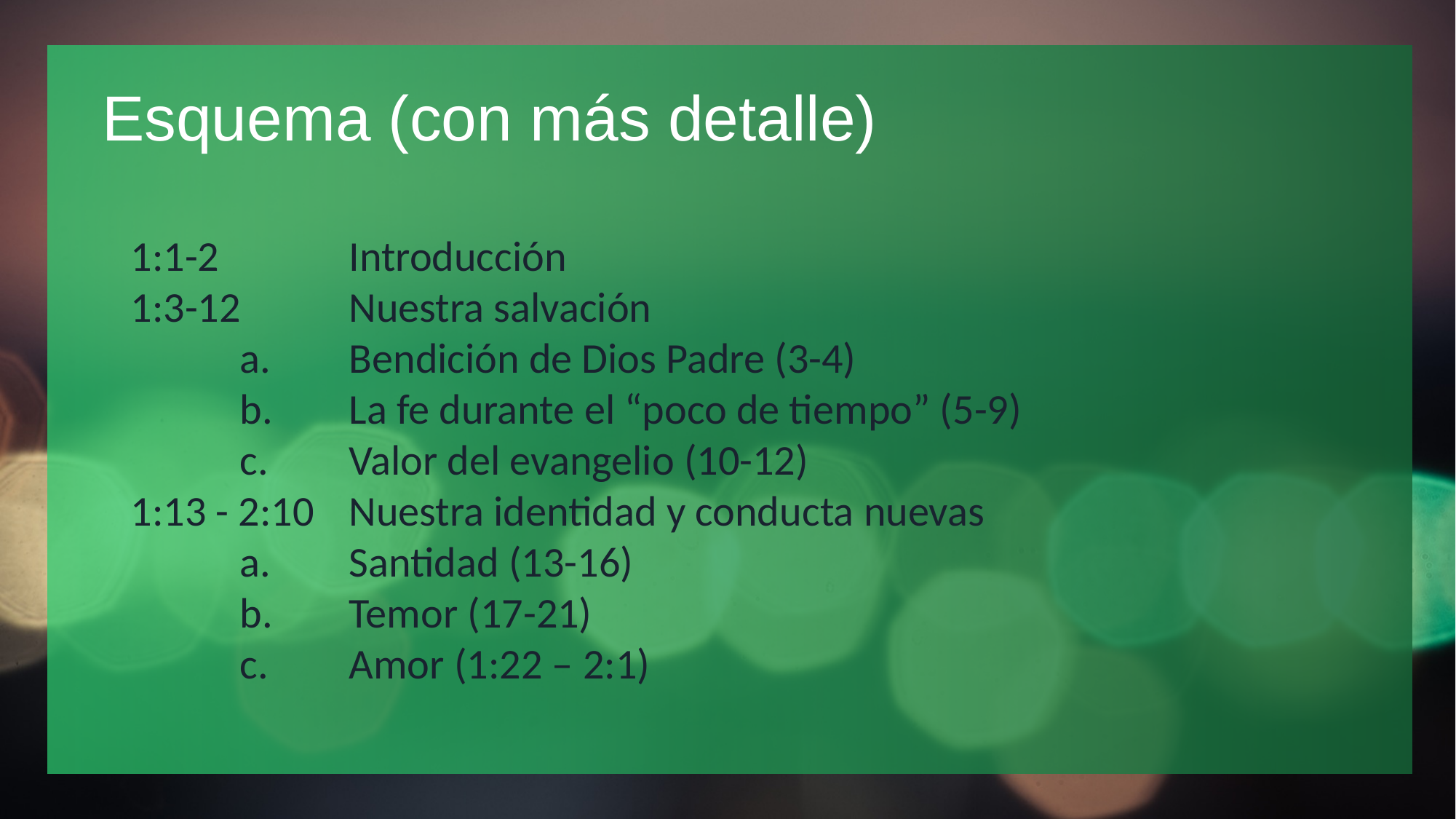

# Esquema (con más detalle)
1:1-2		Introducción
1:3-12	Nuestra salvación
	a. 	Bendición de Dios Padre (3-4)
	b. 	La fe durante el “poco de tiempo” (5-9)
	c.	Valor del evangelio (10-12)
1:13 - 2:10	Nuestra identidad y conducta nuevas
	a. 	Santidad (13-16)
	b. 	Temor (17-21)
	c.	Amor (1:22 – 2:1)